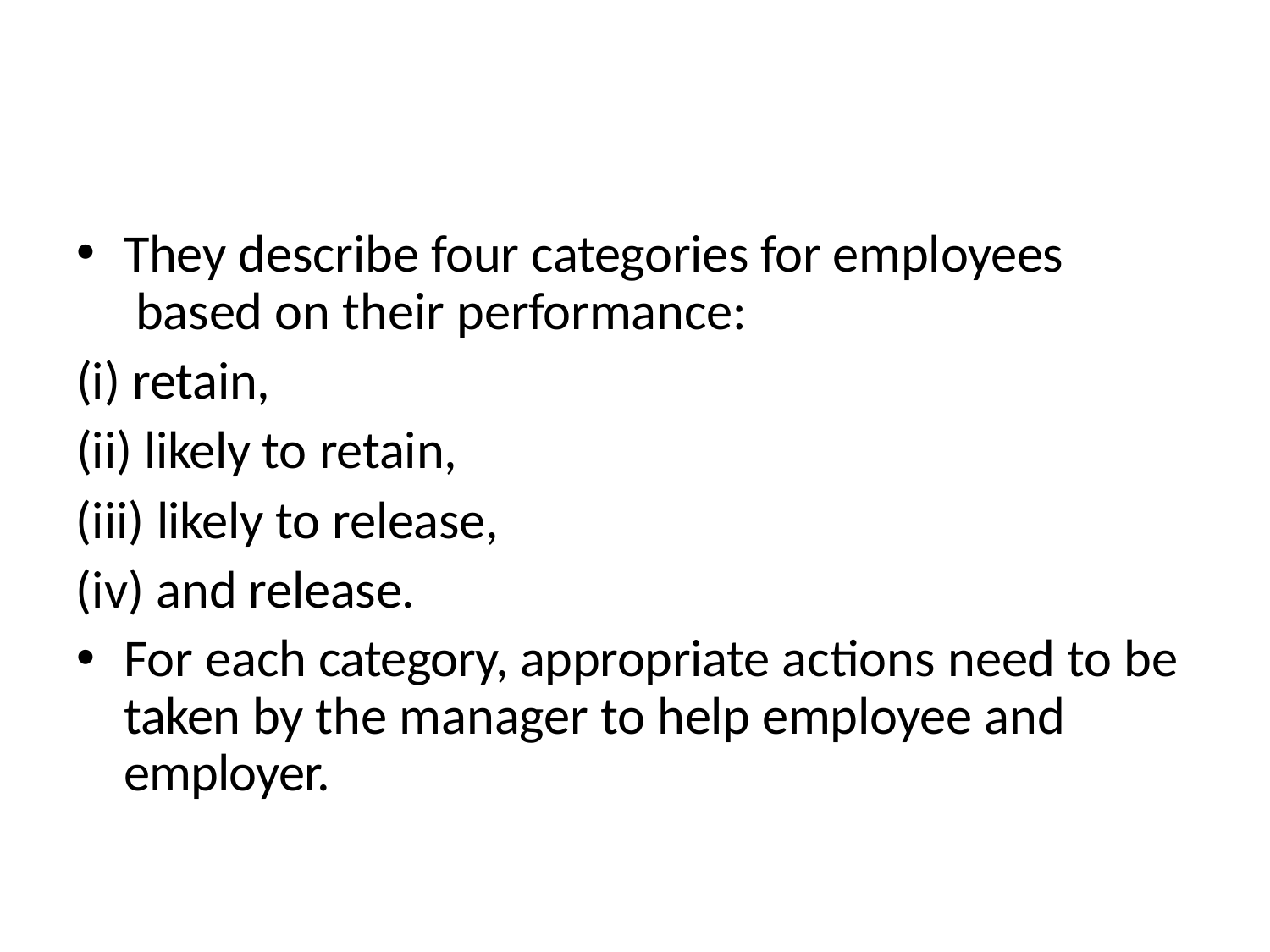

They describe four categories for employees  based on their performance:
retain,
likely to retain,
likely to release,
and release.
For each category, appropriate actions need to be  taken by the manager to help employee and  employer.